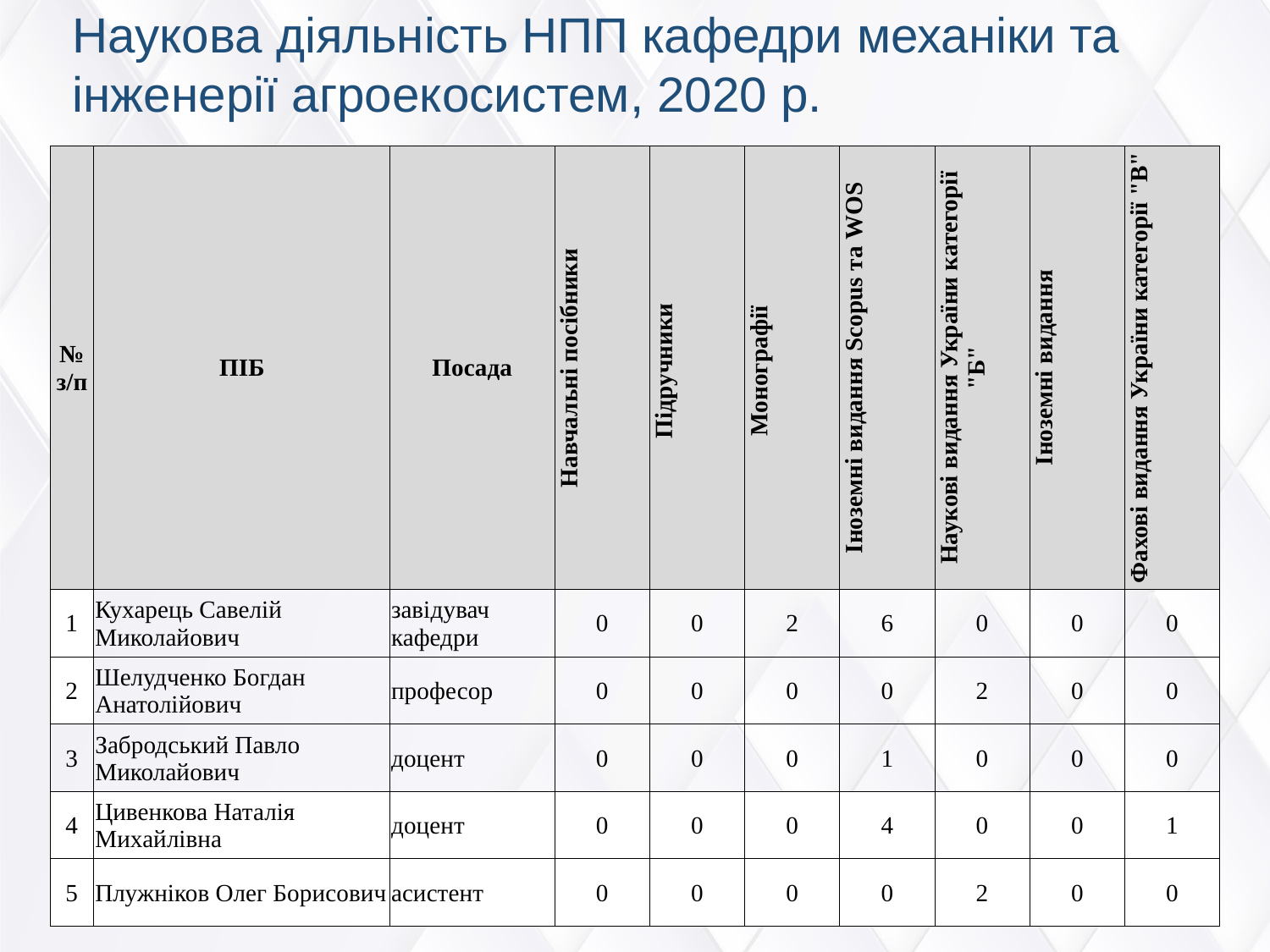

Наукова діяльність НПП кафедри механіки та інженерії агроекосистем, 2020 р.
| № з/п | ПІБ | Посада | Навчальні посібники | Підручники | Монографії | Іноземні видання Scopus та WOS | Наукові видання України категорії "Б" | Іноземні видання | Фахові видання України категорії "В" |
| --- | --- | --- | --- | --- | --- | --- | --- | --- | --- |
| 1 | Кухарець Савелій Миколайович | завідувач кафедри | 0 | 0 | 2 | 6 | 0 | 0 | 0 |
| 2 | Шелудченко Богдан Анатолійович | професор | 0 | 0 | 0 | 0 | 2 | 0 | 0 |
| 3 | Забродський Павло Миколайович | доцент | 0 | 0 | 0 | 1 | 0 | 0 | 0 |
| 4 | Цивенкова Наталія Михайлівна | доцент | 0 | 0 | 0 | 4 | 0 | 0 | 1 |
| 5 | Плужніков Олег Борисович | асистент | 0 | 0 | 0 | 0 | 2 | 0 | 0 |